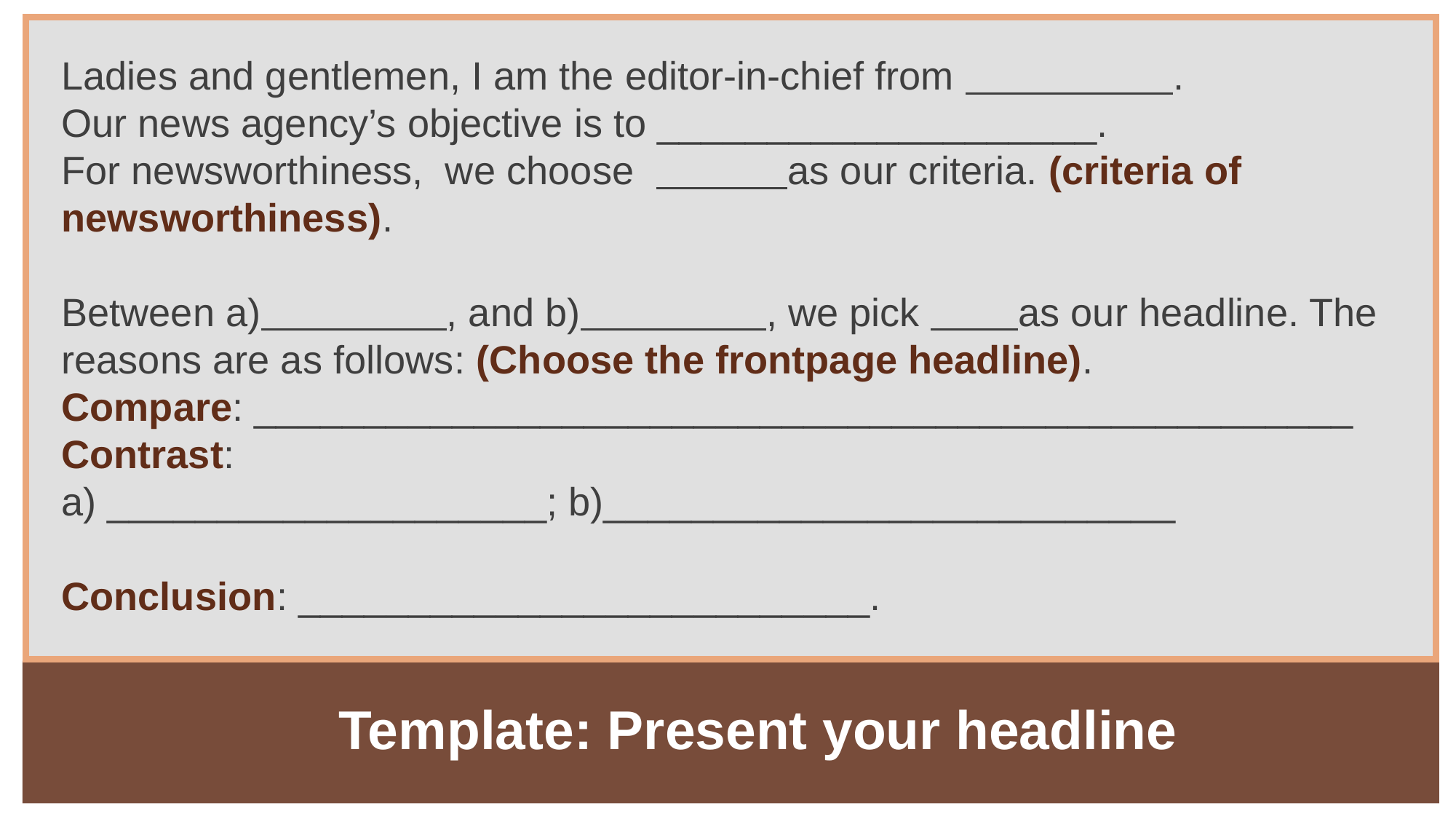

Ladies and gentlemen, I am the editor-in-chief from                    .
Our news agency’s objective is to ____________________.
For newsworthiness,  we choose              as our criteria. (criteria of newsworthiness).

Between a)                 , and b)                 , we pick         as our headline. The reasons are as follows: (Choose the frontpage headline).
Compare: __________________________________________________
Contrast:
a) ____________________; b)__________________________

Conclusion: __________________________.

Template: Present your headline